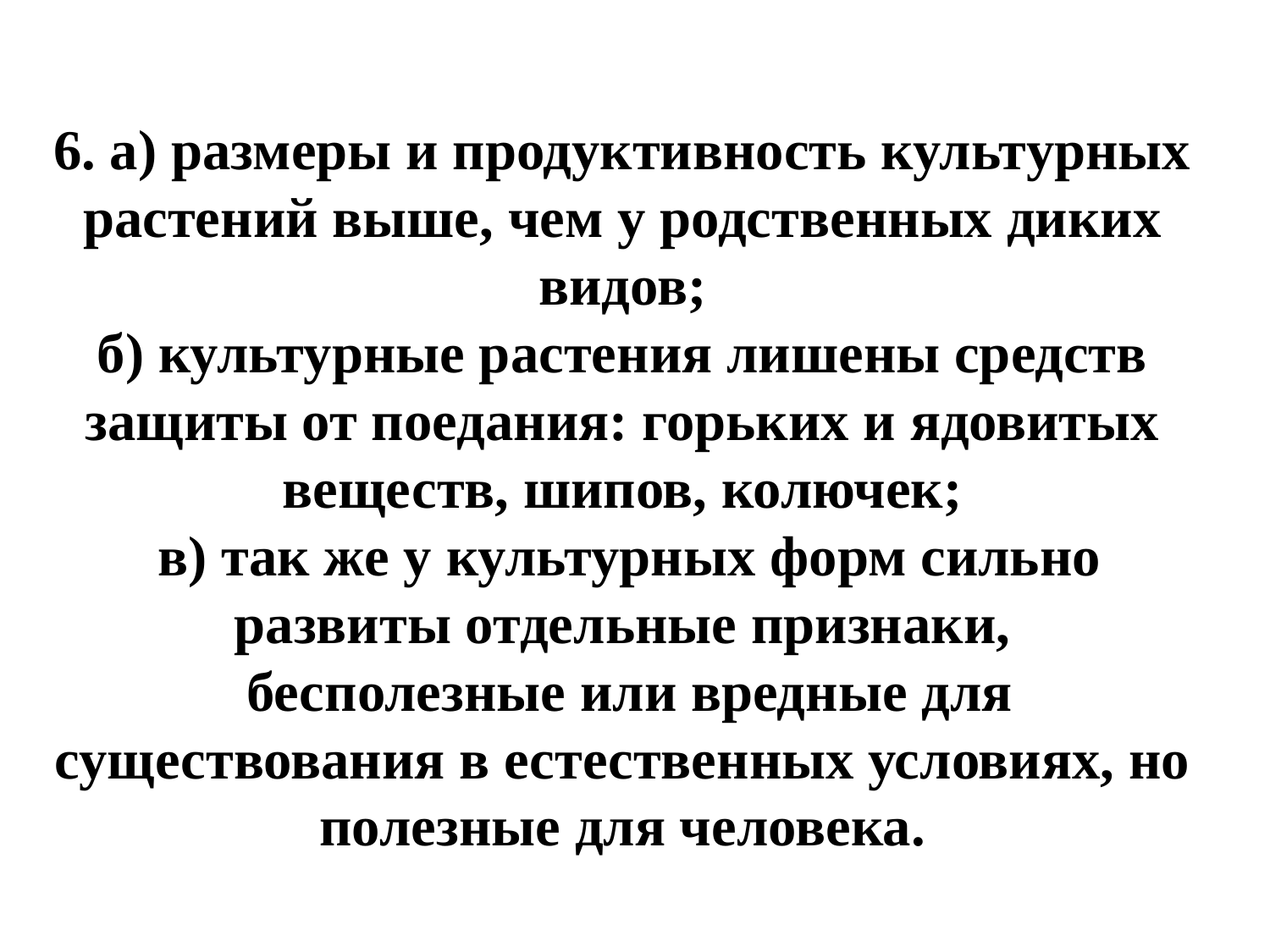

6. а) размеры и продуктивность культурных растений выше, чем у родственных диких видов;
б) культурные растения лишены средств защиты от поедания: горьких и ядовитых веществ, шипов, колючек;
 в) так же у культурных форм сильно развиты отдельные признаки,
 бесполезные или вредные для существования в естественных условиях, но полезные для человека.